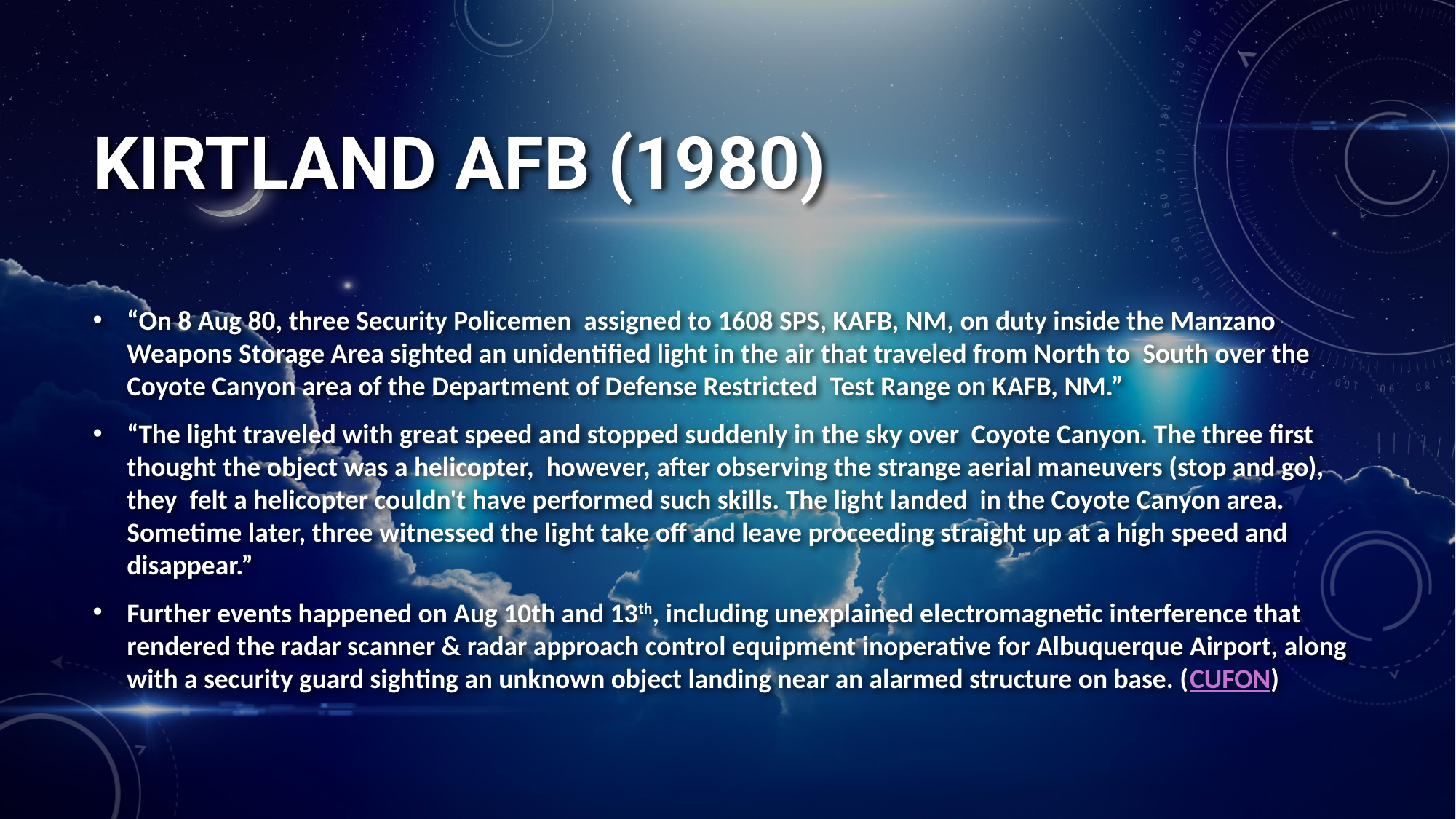

# Kirtland afb (1980)
“On 8 Aug 80, three Security Policemen  assigned to 1608 SPS, KAFB, NM, on duty inside the Manzano Weapons Storage Area sighted an unidentified light in the air that traveled from North to  South over the Coyote Canyon area of the Department of Defense Restricted  Test Range on KAFB, NM.”
“The light traveled with great speed and stopped suddenly in the sky over  Coyote Canyon. The three first thought the object was a helicopter,  however, after observing the strange aerial maneuvers (stop and go), they  felt a helicopter couldn't have performed such skills. The light landed  in the Coyote Canyon area. Sometime later, three witnessed the light take off and leave proceeding straight up at a high speed and disappear.”
Further events happened on Aug 10th and 13th, including unexplained electromagnetic interference that rendered the radar scanner & radar approach control equipment inoperative for Albuquerque Airport, along with a security guard sighting an unknown object landing near an alarmed structure on base. (CUFON)